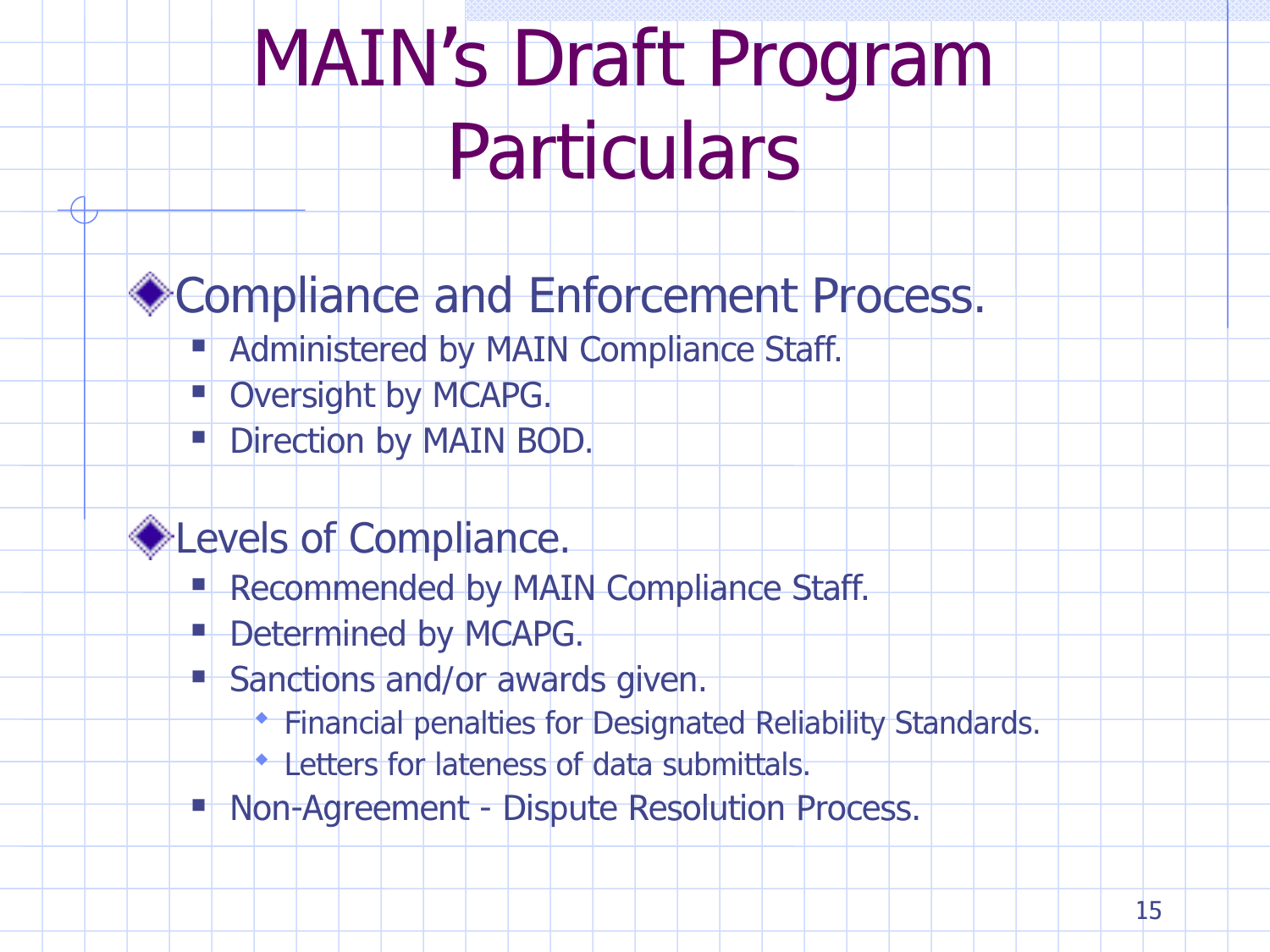

# MAIN’s Draft Program Particulars
Compliance and Enforcement Process.
Administered by MAIN Compliance Staff.
Oversight by MCAPG.
Direction by MAIN BOD.

Levels of Compliance.
Recommended by MAIN Compliance Staff.
Determined by MCAPG.
Sanctions and/or awards given.
Financial penalties for Designated Reliability Standards.
Letters for lateness of data submittals.
Non-Agreement - Dispute Resolution Process.
15